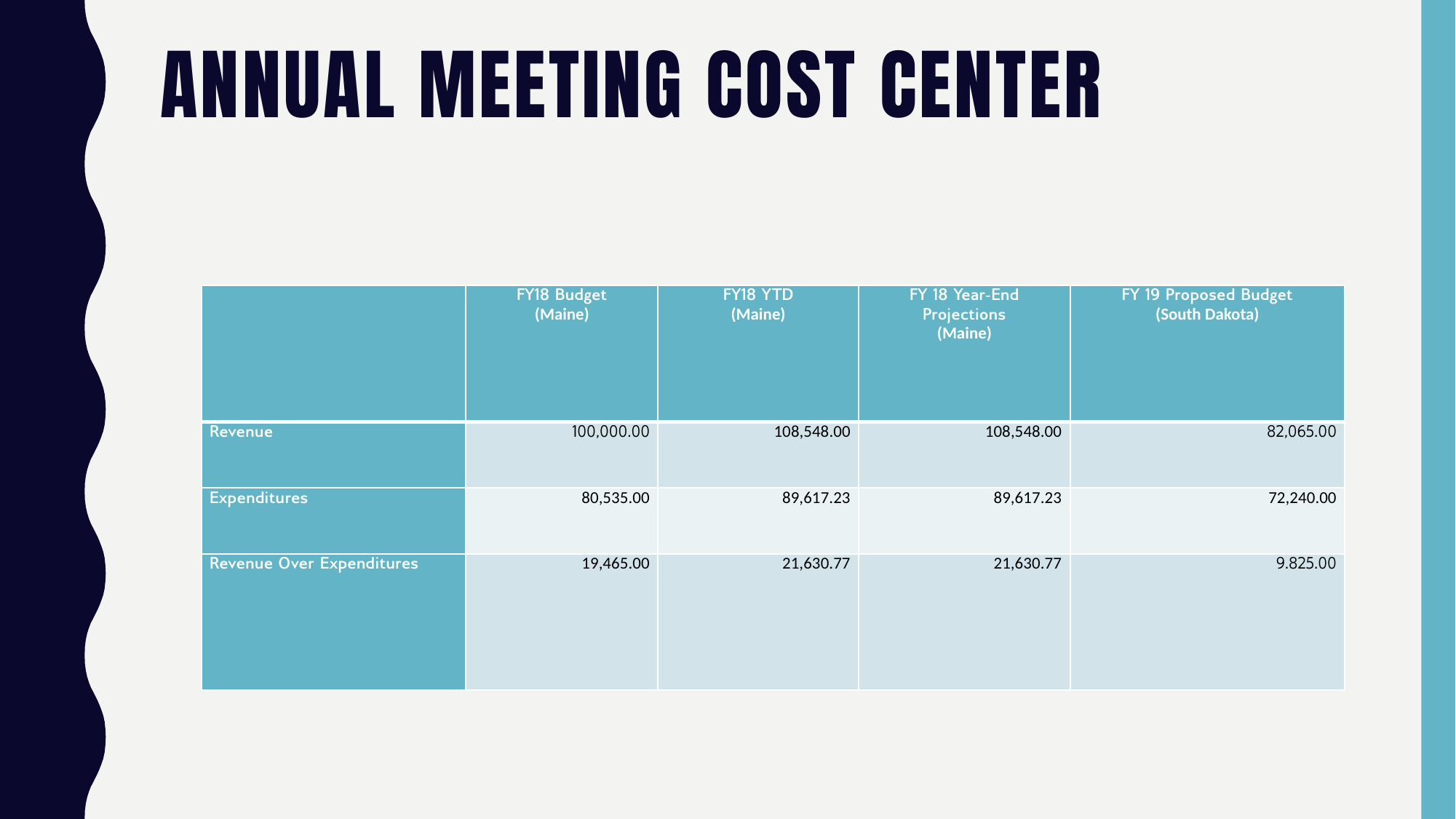

# Annual Meeting Cost CEnter
|  | FY18 Budget (Maine) | FY18 YTD (Maine) | FY 18 Year-End Projections (Maine) | FY 19 Proposed Budget (South Dakota) |
| --- | --- | --- | --- | --- |
| Revenue | 100,000.00 | 108,548.00 | 108,548.00 | 82,065.00 |
| Expenditures | 80,535.00 | 89,617.23 | 89,617.23 | 72,240.00 |
| Revenue Over Expenditures | 19,465.00 | 21,630.77 | 21,630.77 | 9.825.00 |